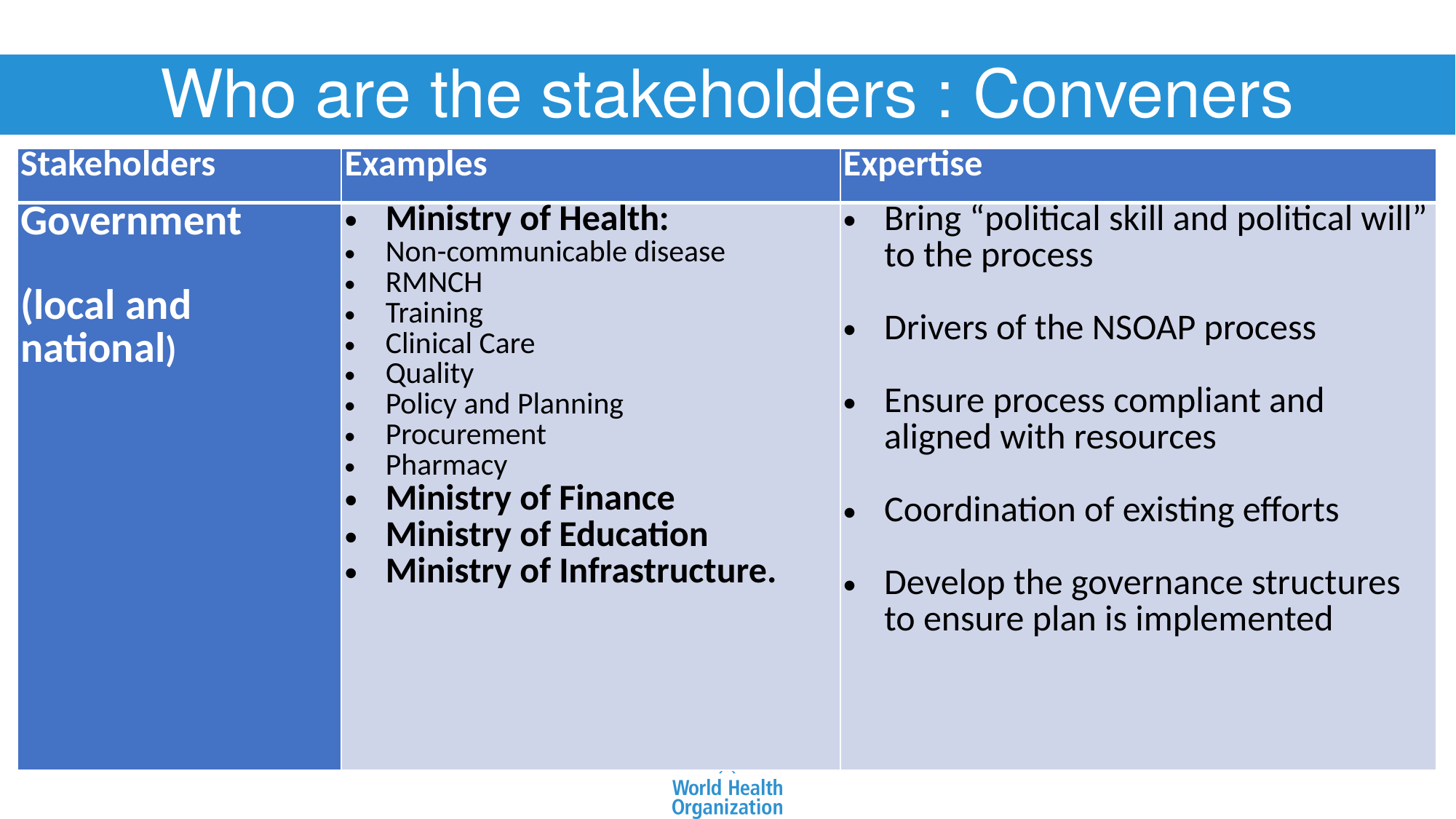

# Who are the stakeholders : Conveners
| Stakeholders | Examples | Expertise |
| --- | --- | --- |
| Government (local and national) | Ministry of Health: Non-communicable disease RMNCH Training Clinical Care Quality Policy and Planning Procurement Pharmacy Ministry of Finance Ministry of Education Ministry of Infrastructure. | Bring “political skill and political will” to the process Drivers of the NSOAP process Ensure process compliant and aligned with resources Coordination of existing efforts Develop the governance structures to ensure plan is implemented |